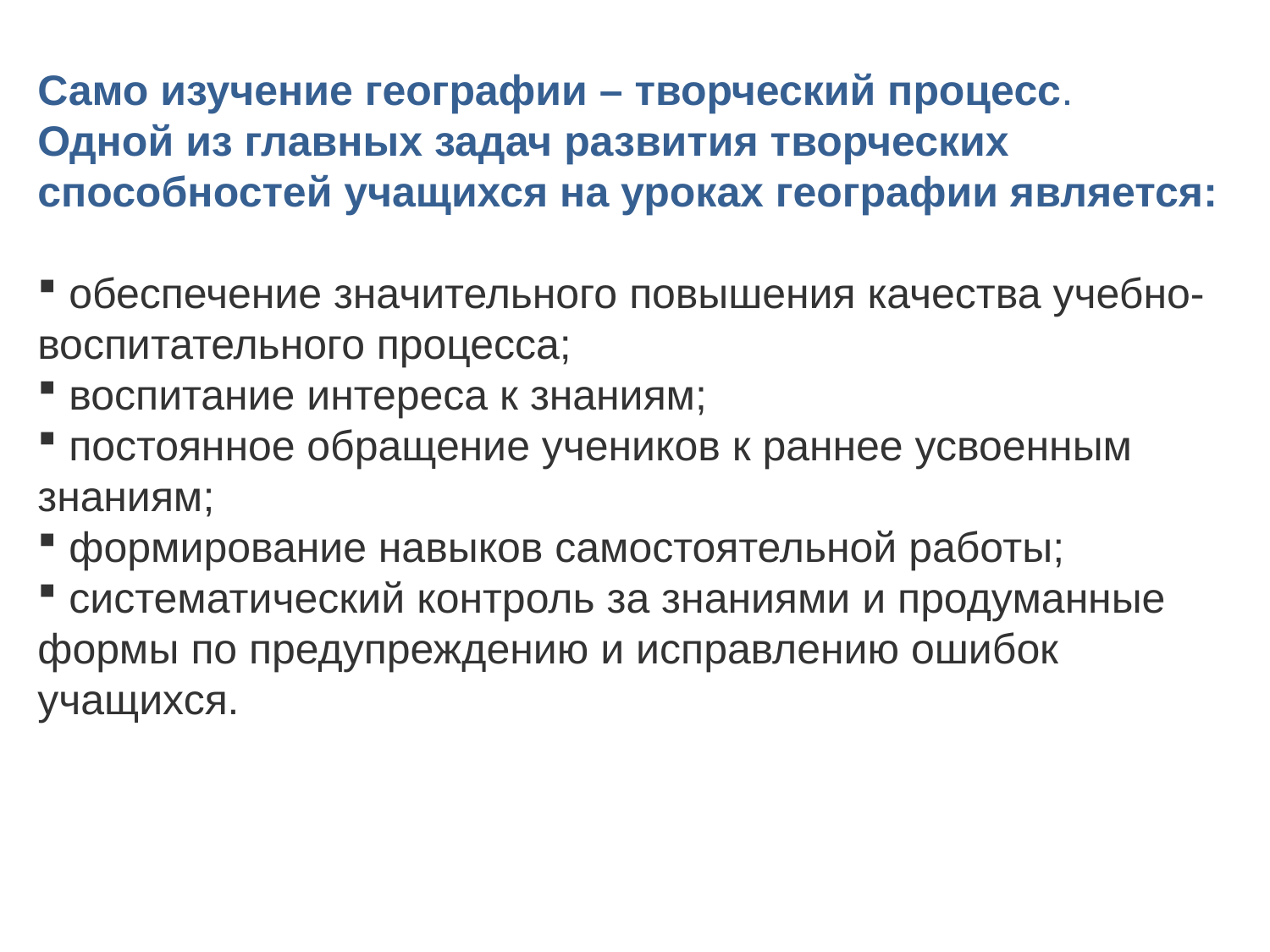

Само изучение географии – творческий процесс.
Одной из главных задач развития творческих способностей учащихся на уроках географии является:

 обеспечение значительного повышения качества учебно-воспитательного процесса;
 воспитание интереса к знаниям;
 постоянное обращение учеников к раннее усвоенным знаниям;
 формирование навыков самостоятельной работы;
 систематический контроль за знаниями и продуманные формы по предупреждению и исправлению ошибок учащихся.